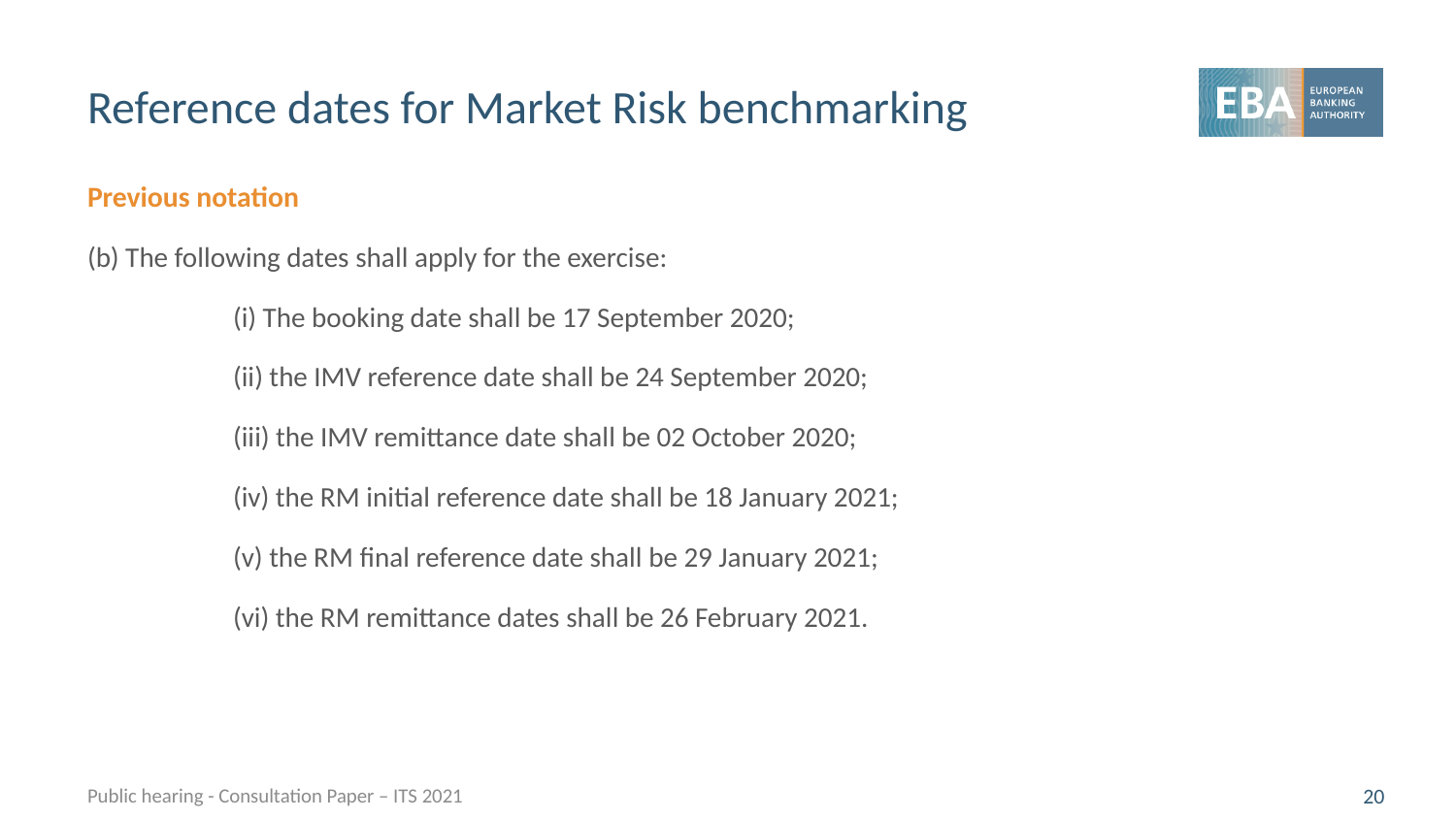

# Reference dates for Market Risk benchmarking
Previous notation
(b) The following dates shall apply for the exercise:
	(i) The booking date shall be 17 September 2020;
	(ii) the IMV reference date shall be 24 September 2020;
	(iii) the IMV remittance date shall be 02 October 2020;
	(iv) the RM initial reference date shall be 18 January 2021;
	(v) the RM final reference date shall be 29 January 2021;
	(vi) the RM remittance dates shall be 26 February 2021.

Public hearing - Consultation Paper – ITS 2021
20